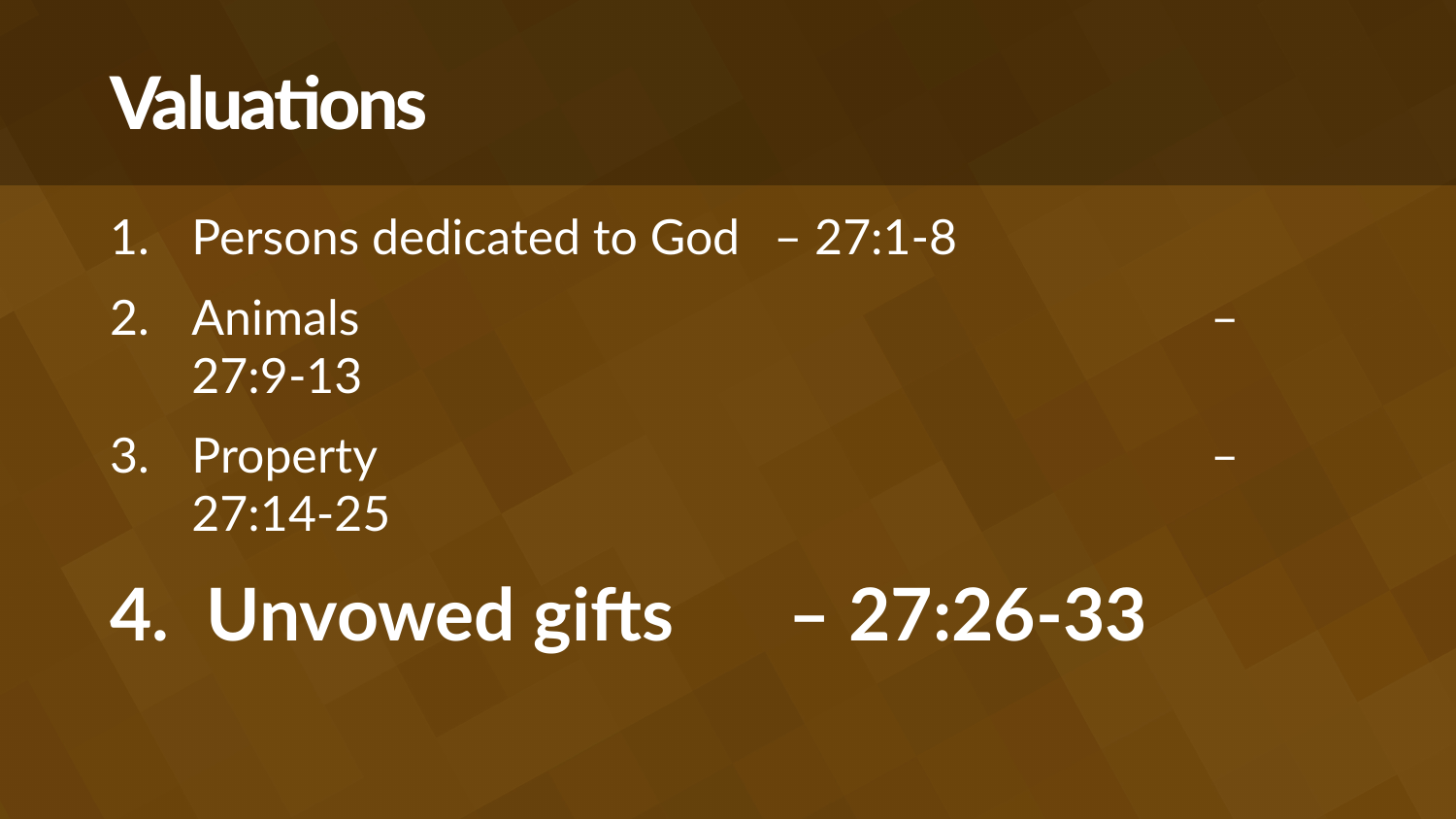

# Valuations
Persons dedicated to God	– 27:1-8
Animals 						– 27:9-13
Property						– 27:14-25
Unvowed gifts 	– 27:26-33